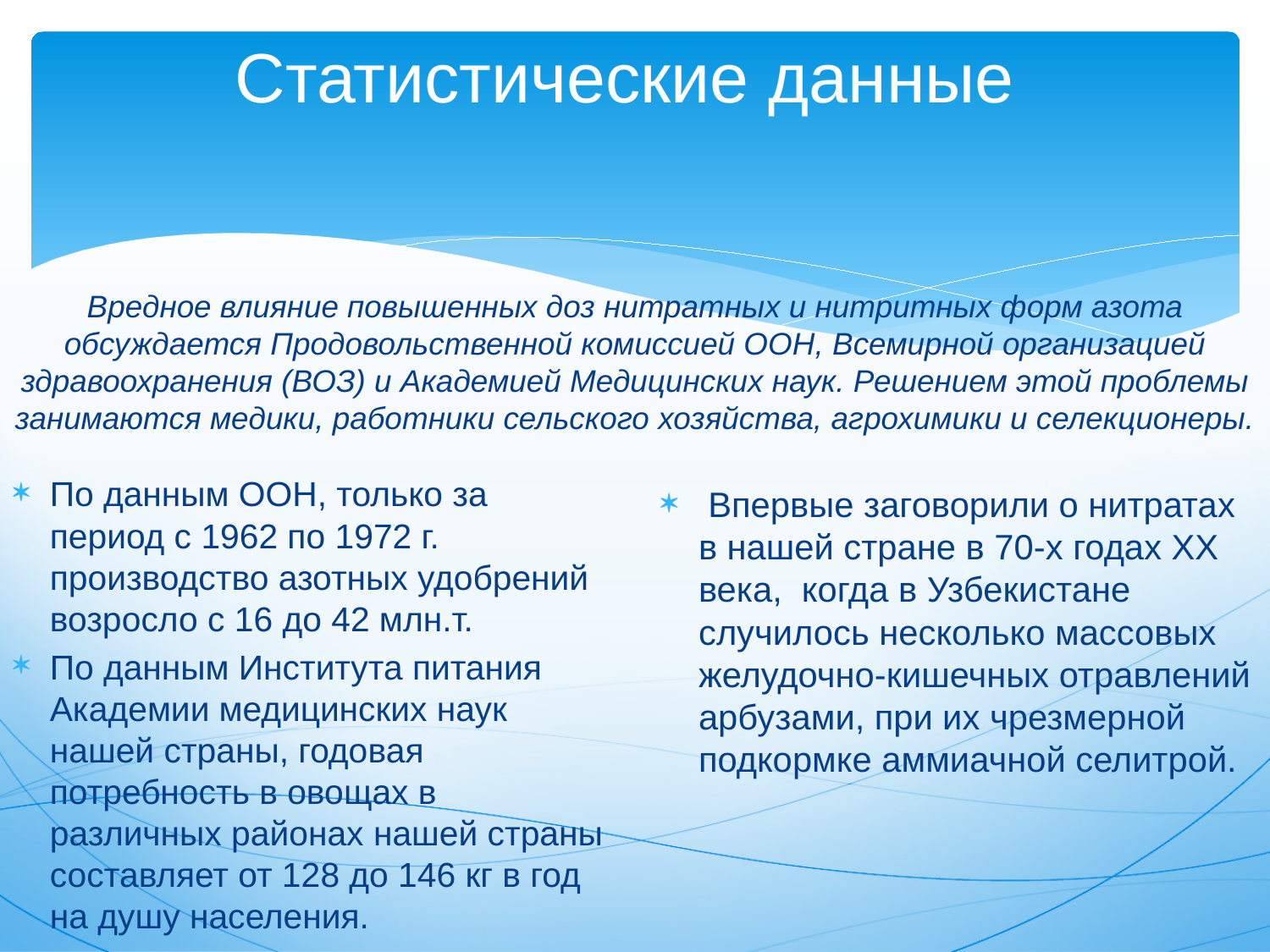

# Статистические данные
Вредное влияние повышенных доз нитратных и нитритных форм азота обсуждается Продовольственной комиссией ООН, Всемирной организацией здравоохранения (ВОЗ) и Академией Медицинских наук. Решением этой проблемы занимаются медики, работники сельского хозяйства, агрохимики и селекционеры.
По данным ООН, только за период с 1962 по 1972 г. производство азотных удобрений возросло с 16 до 42 млн.т.
По данным Института питания Академии медицинских наук нашей страны, годовая потребность в овощах в различных районах нашей страны составляет от 128 до 146 кг в год на душу населения.

 Впервые заговорили о нитратах в нашей стране в 70-х годах ХХ века,  когда в Узбекистане случилось несколько массовых желудочно-кишечных отравлений арбузами, при их чрезмерной подкормке аммиачной селитрой.